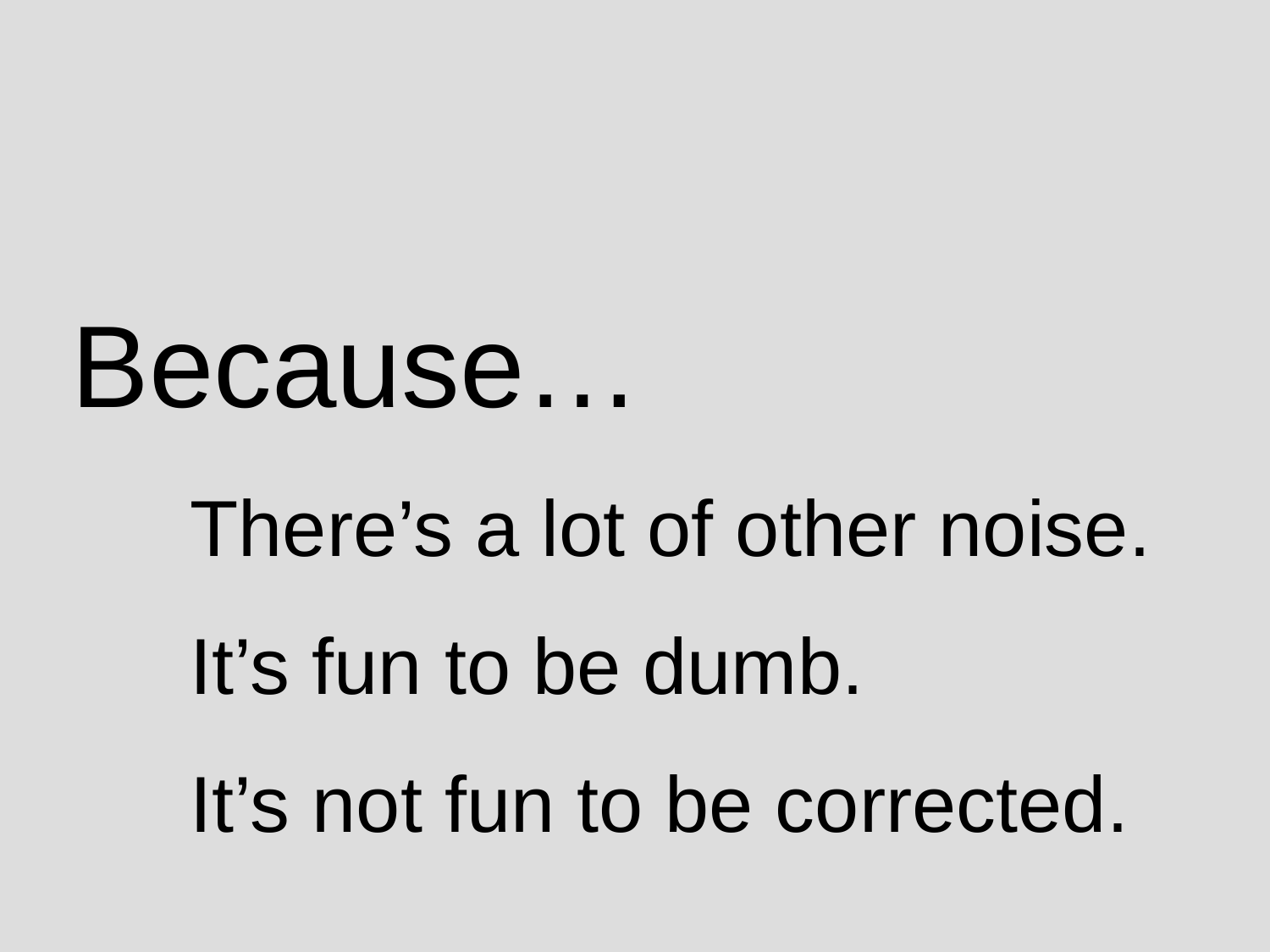

Because…
There’s a lot of other noise.
It’s fun to be dumb.
It’s not fun to be corrected.